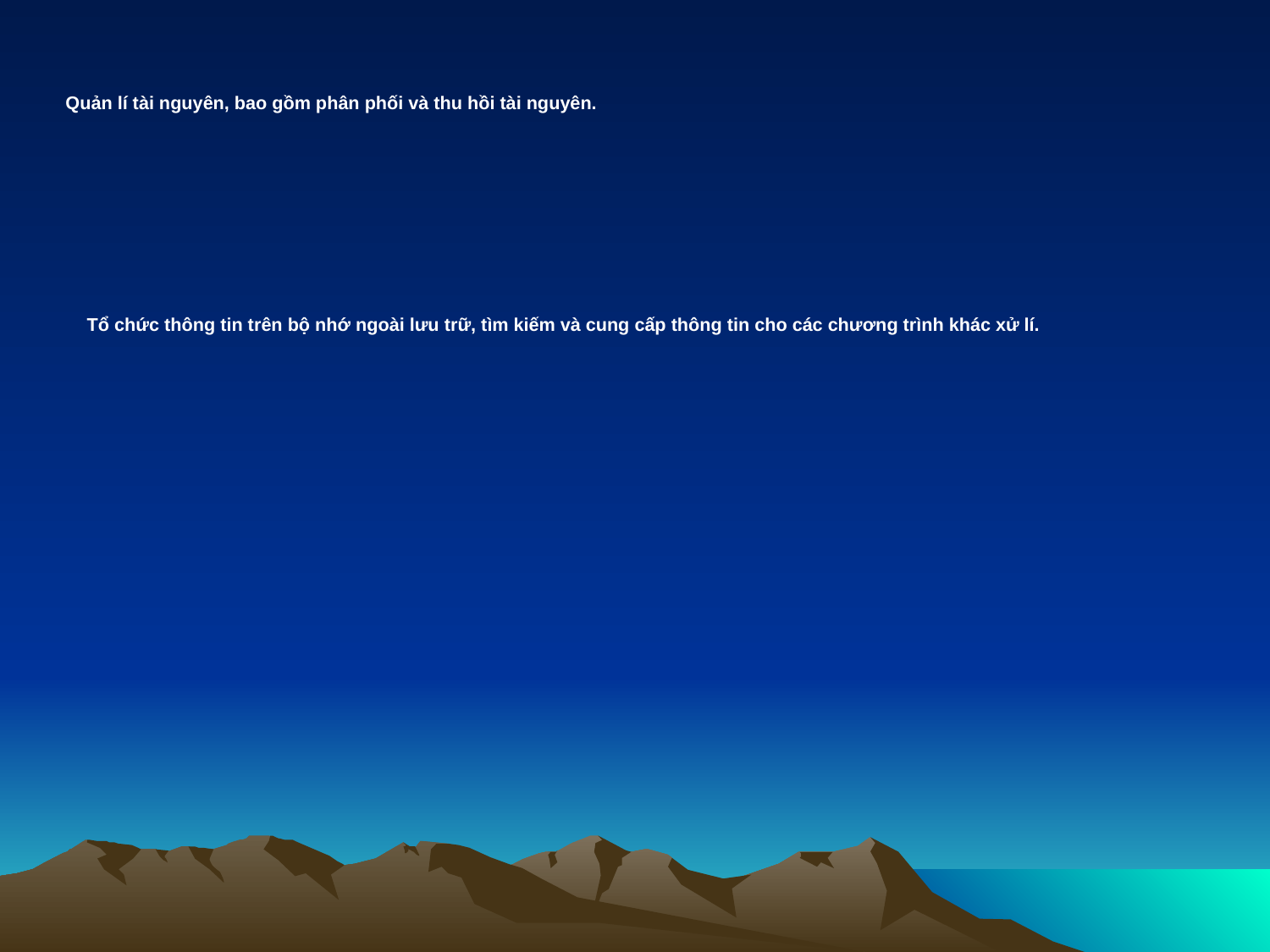

Quản lí tài nguyên, bao gồm phân phối và thu hồi tài nguyên.
Tổ chức thông tin trên bộ nhớ ngoài lưu trữ, tìm kiếm và cung cấp thông tin cho các chương trình khác xử lí.